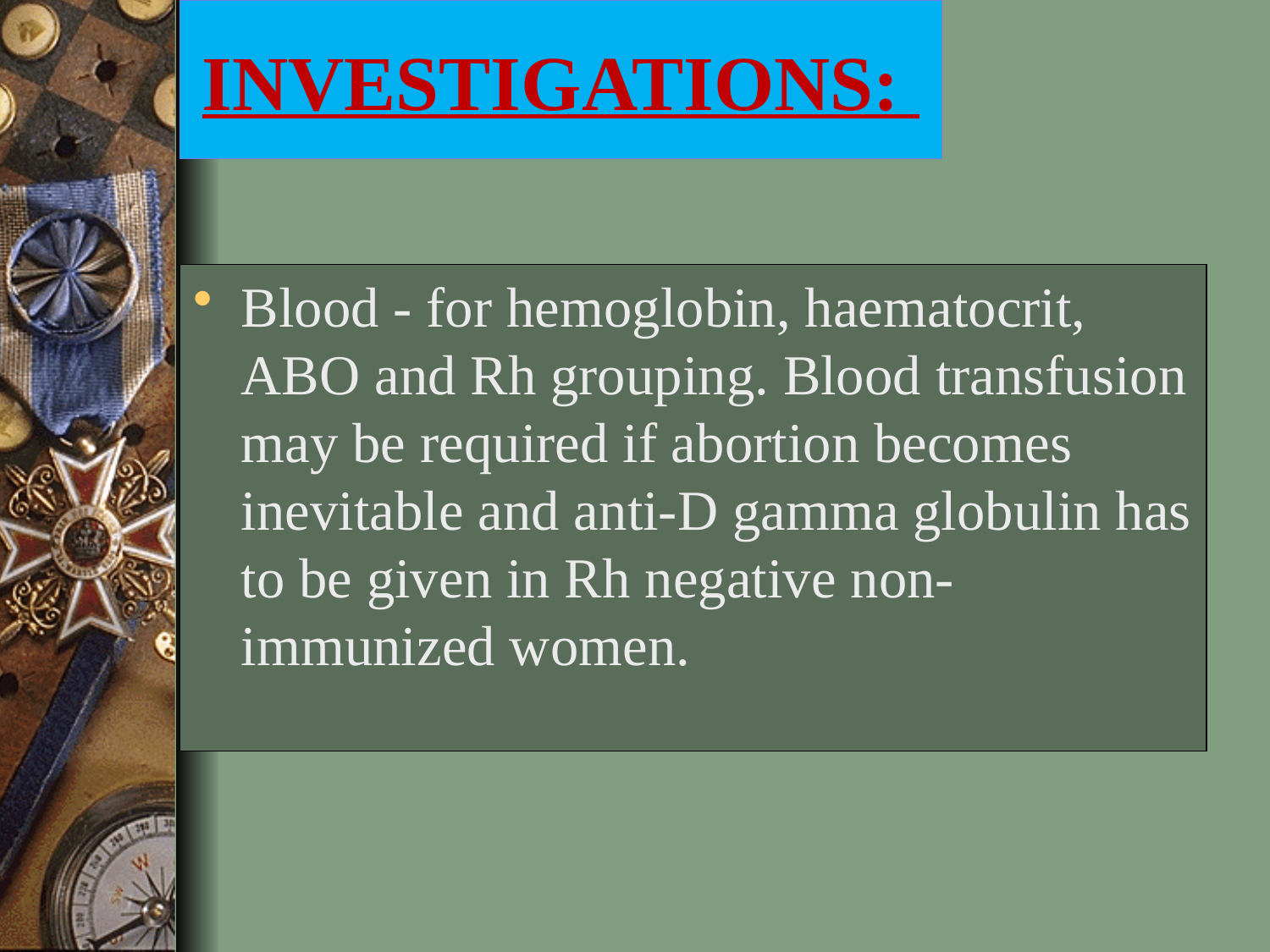

# INVESTIGATIONS:
Blood - for hemoglobin, haematocrit, ABO and Rh grouping. Blood transfusion may be required if abortion becomes inevitable and anti-D gamma globulin has to be given in Rh negative non-immunized women.